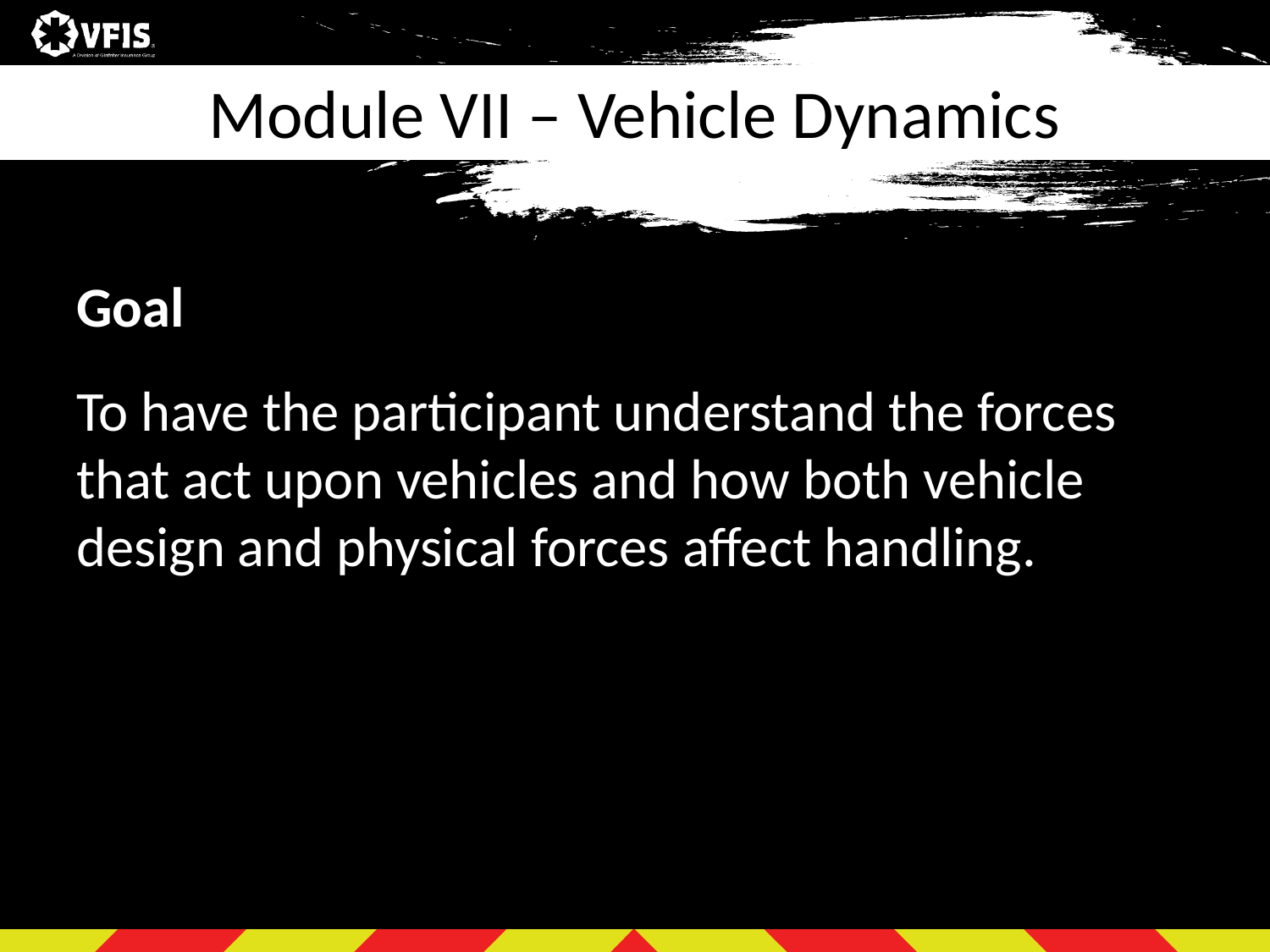

# Module VII – Vehicle Dynamics
Goal

To have the participant understand the forces that act upon vehicles and how both vehicle design and physical forces affect handling.